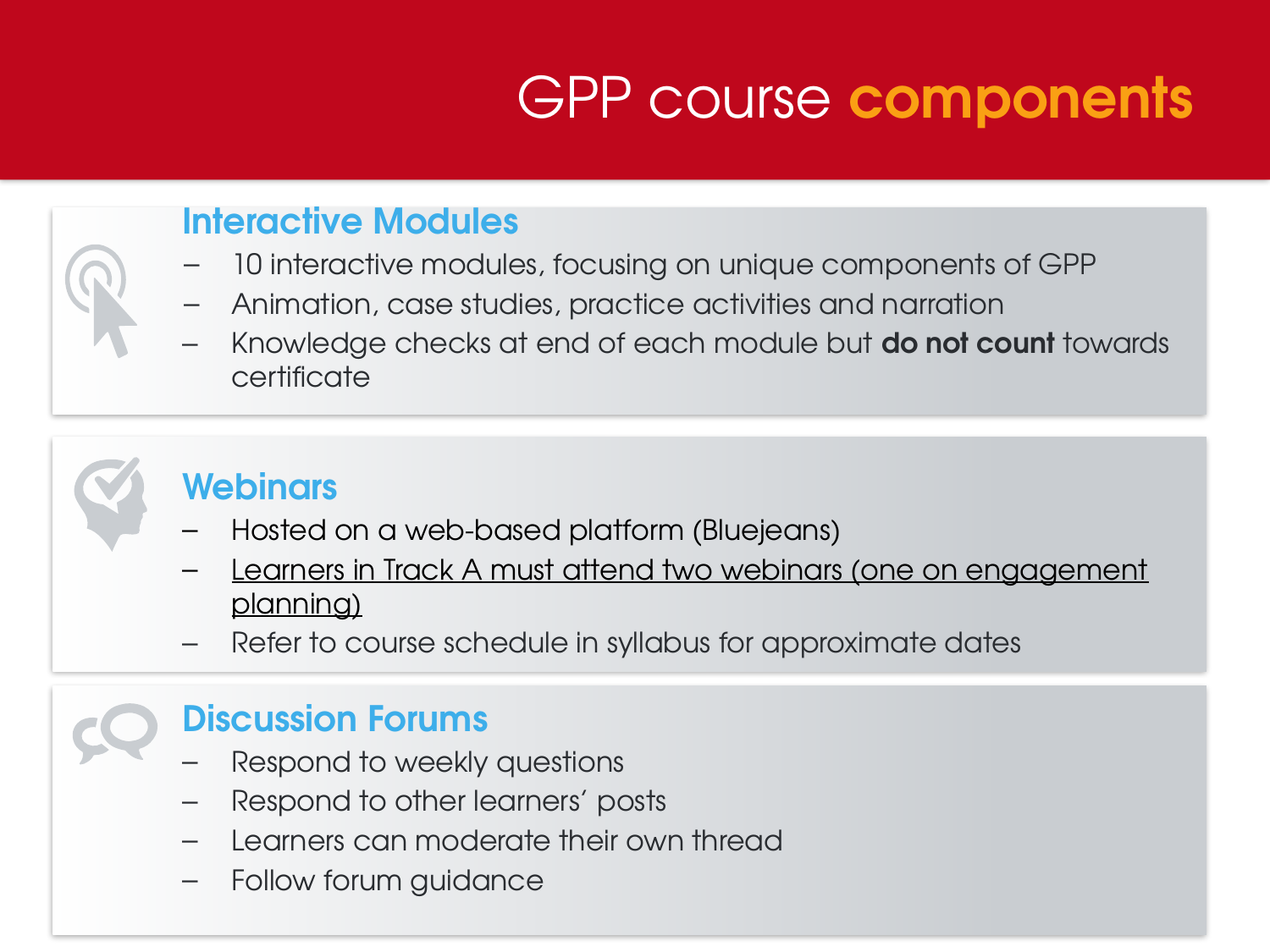

GPP course components

Interactive Modules
10 interactive modules, focusing on unique components of GPP
Animation, case studies, practice activities and narration
Knowledge checks at end of each module but do not count towards certificate

Webinars
Hosted on a web-based platform (Bluejeans)
Learners in Track A must attend two webinars (one on engagement planning)
Refer to course schedule in syllabus for approximate dates

Discussion Forums
Respond to weekly questions
Respond to other learners’ posts
Learners can moderate their own thread
Follow forum guidance